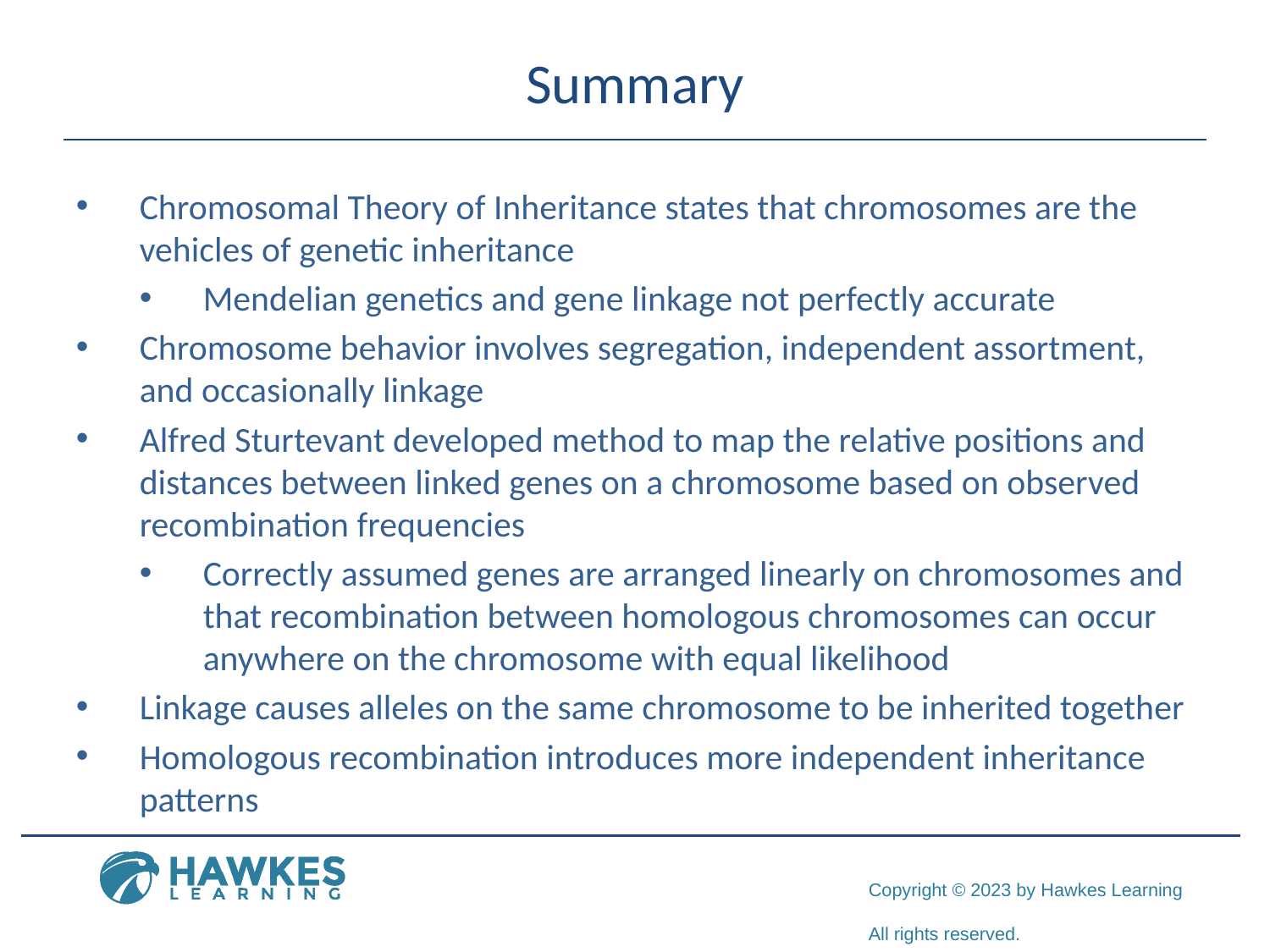

# Summary
Chromosomal Theory of Inheritance states that chromosomes are the vehicles of genetic inheritance
Mendelian genetics and gene linkage not perfectly accurate
Chromosome behavior involves segregation, independent assortment, and occasionally linkage
Alfred Sturtevant developed method to map the relative positions and distances between linked genes on a chromosome based on observed recombination frequencies
Correctly assumed genes are arranged linearly on chromosomes and that recombination between homologous chromosomes can occur anywhere on the chromosome with equal likelihood
Linkage causes alleles on the same chromosome to be inherited together
Homologous recombination introduces more independent inheritance patterns